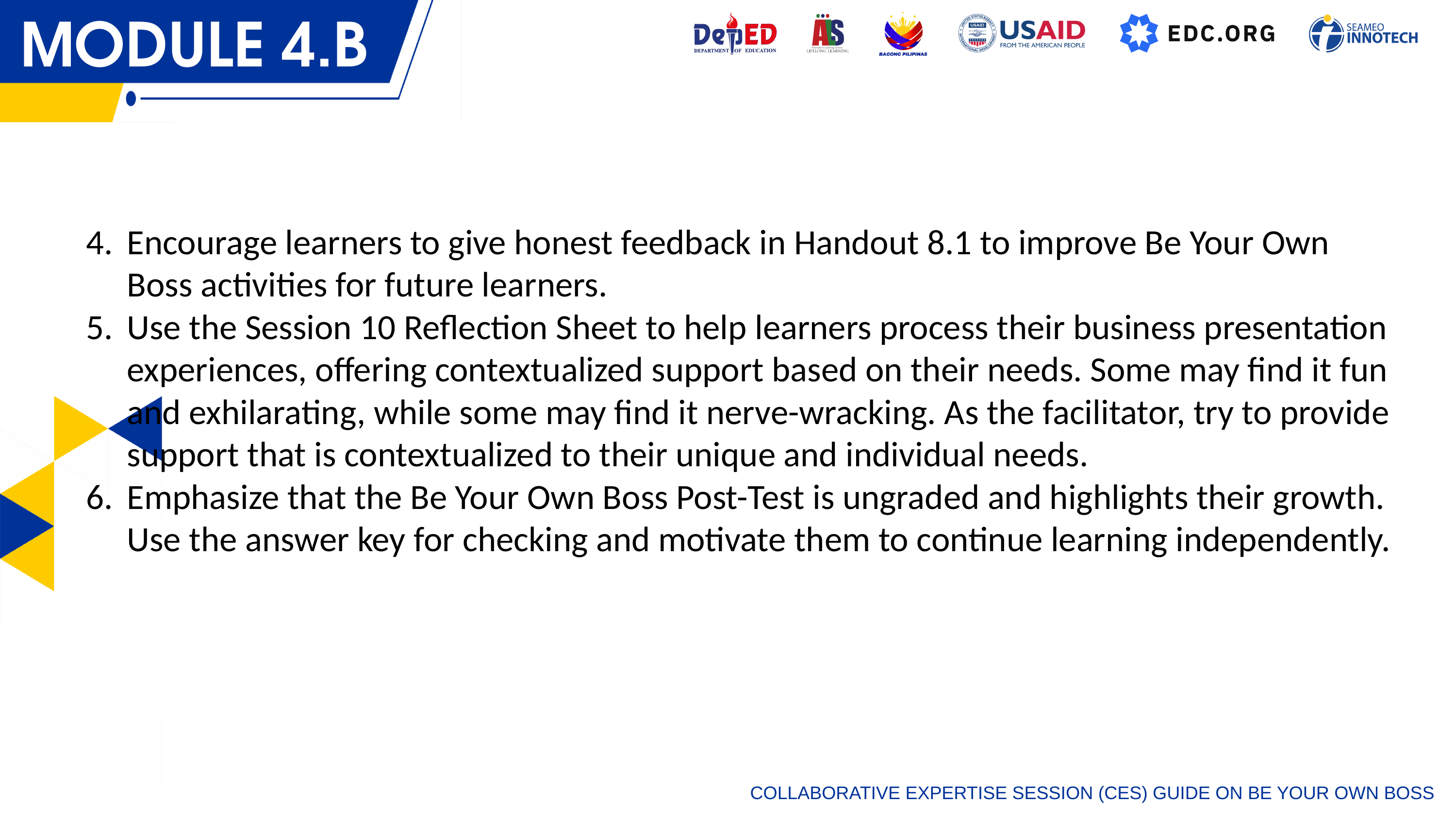

MODULE 4.B

OVERVIEW
Encourage learners to give honest feedback in Handout 8.1 to improve Be Your Own Boss activities for future learners.
Use the Session 10 Reflection Sheet to help learners process their business presentation experiences, offering contextualized support based on their needs. Some may find it fun and exhilarating, while some may find it nerve-wracking. As the facilitator, try to provide support that is contextualized to their unique and individual needs.
Emphasize that the Be Your Own Boss Post-Test is ungraded and highlights their growth. Use the answer key for checking and motivate them to continue learning independently.

COLLABORATIVE EXPERTISE SESSION (CES) GUIDE ON BE YOUR OWN BOSS